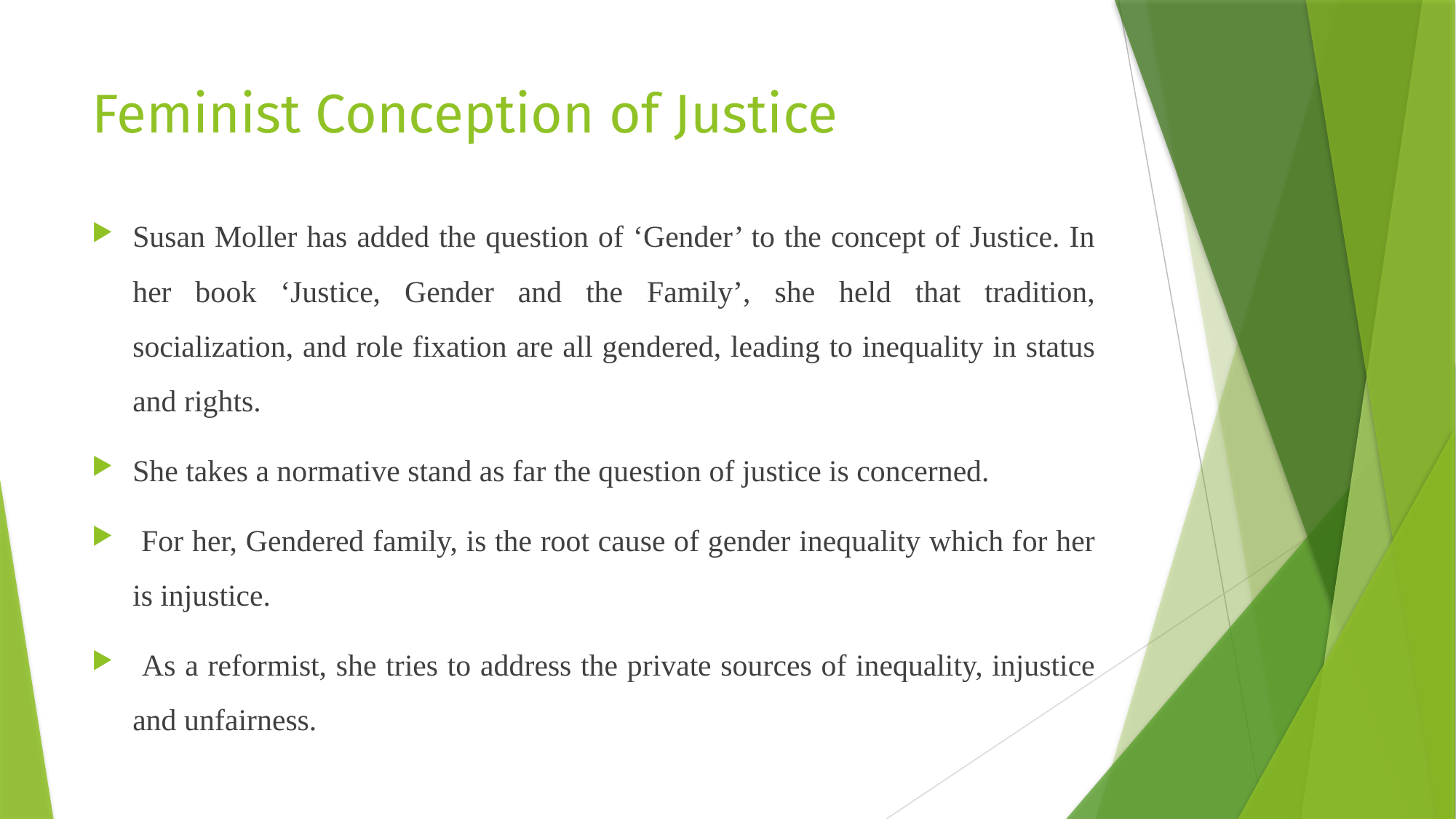

# Feminist Conception of Justice
Susan Moller has added the question of ‘Gender’ to the concept of Justice. In her book ‘Justice, Gender and the Family’, she held that tradition, socialization, and role fixation are all gendered, leading to inequality in status and rights.
She takes a normative stand as far the question of justice is concerned.
 For her, Gendered family, is the root cause of gender inequality which for her is injustice.
 As a reformist, she tries to address the private sources of inequality, injustice and unfairness.